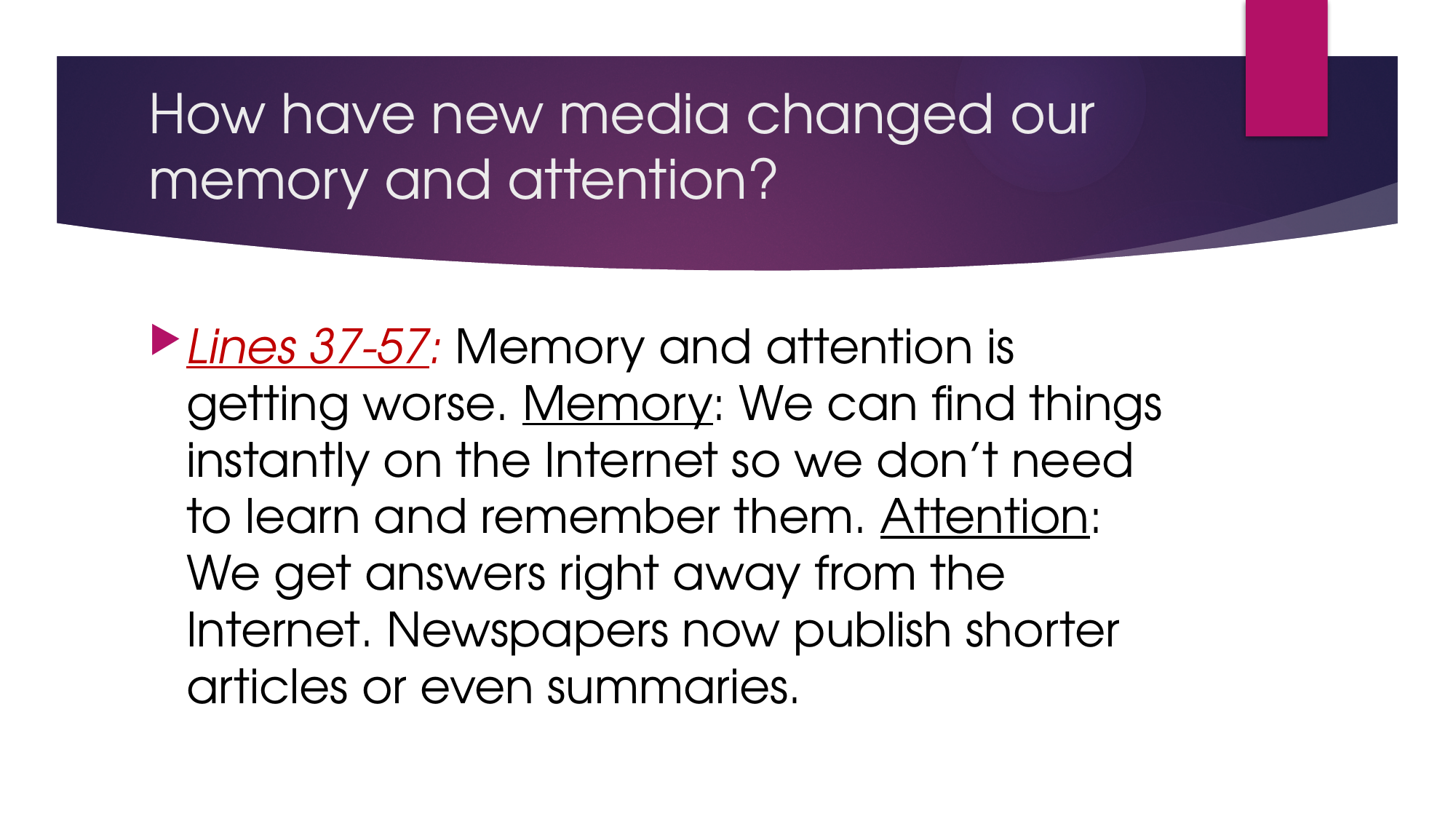

# How have new media changed our memory and attention?
Lines 37-57: Memory and attention is getting worse. Memory: We can find things instantly on the Internet so we don’t need to learn and remember them. Attention: We get answers right away from the Internet. Newspapers now publish shorter articles or even summaries.